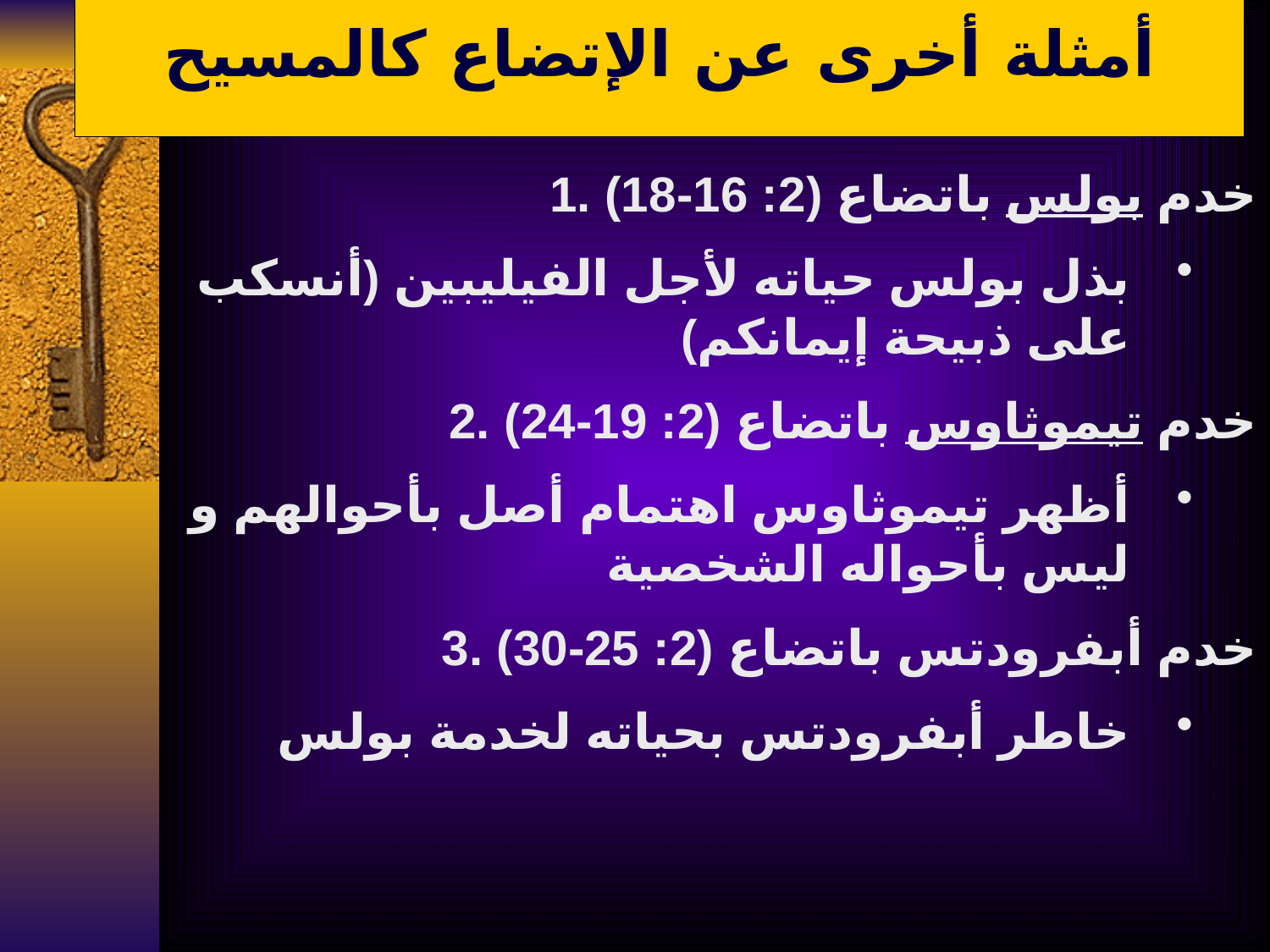

أمثلة أخرى عن الإتضاع كالمسيح
1. خدم بولس باتضاع (2: 16-18)
بذل بولس حياته لأجل الفيليبين (أنسكب على ذبيحة إيمانكم)
 2. خدم تيموثاوس باتضاع (2: 19-24)
أظهر تيموثاوس اهتمام أصل بأحوالهم و ليس بأحواله الشخصية
3. خدم أبفرودتس باتضاع (2: 25-30)
خاطر أبفرودتس بحياته لخدمة بولس